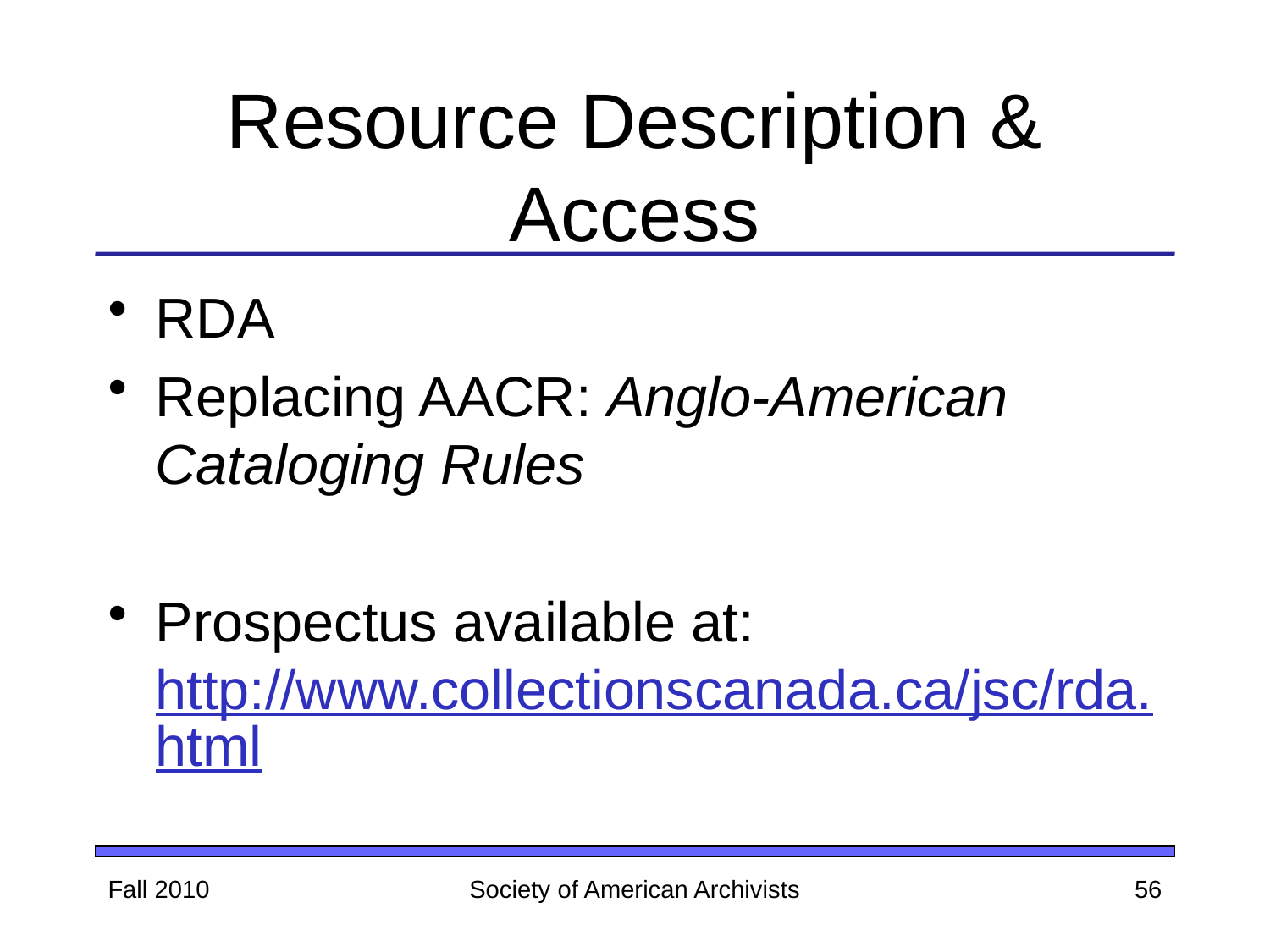

# Resource Description & Access
RDA
Replacing AACR: Anglo-American Cataloging Rules

Prospectus available at: http://www.collectionscanada.ca/jsc/rda.html
Fall 2010
Society of American Archivists
56